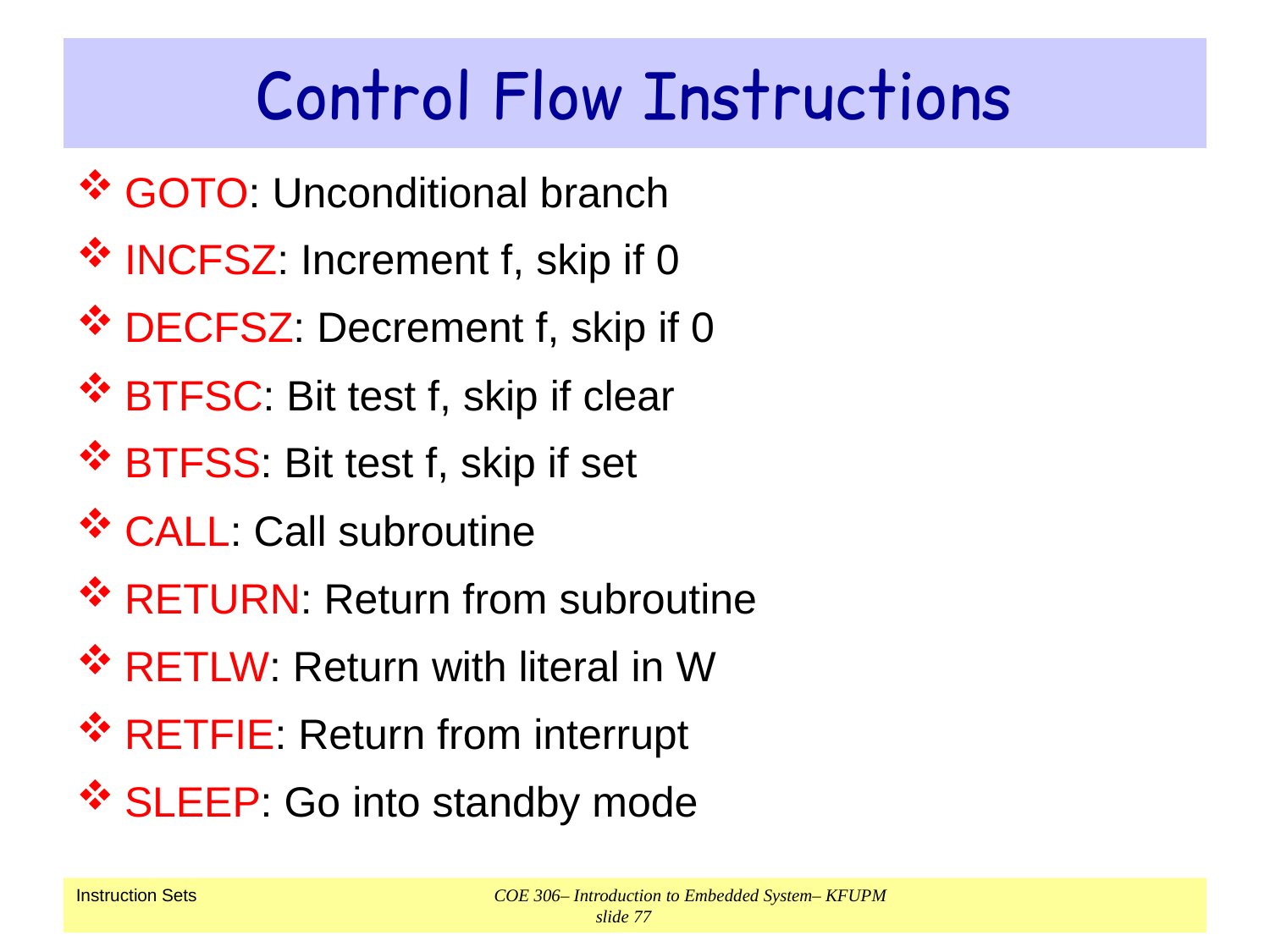

# Control Flow Instructions
GOTO: Unconditional branch
INCFSZ: Increment f, skip if 0
DECFSZ: Decrement f, skip if 0
BTFSC: Bit test f, skip if clear
BTFSS: Bit test f, skip if set
CALL: Call subroutine
RETURN: Return from subroutine
RETLW: Return with literal in W
RETFIE: Return from interrupt
SLEEP: Go into standby mode